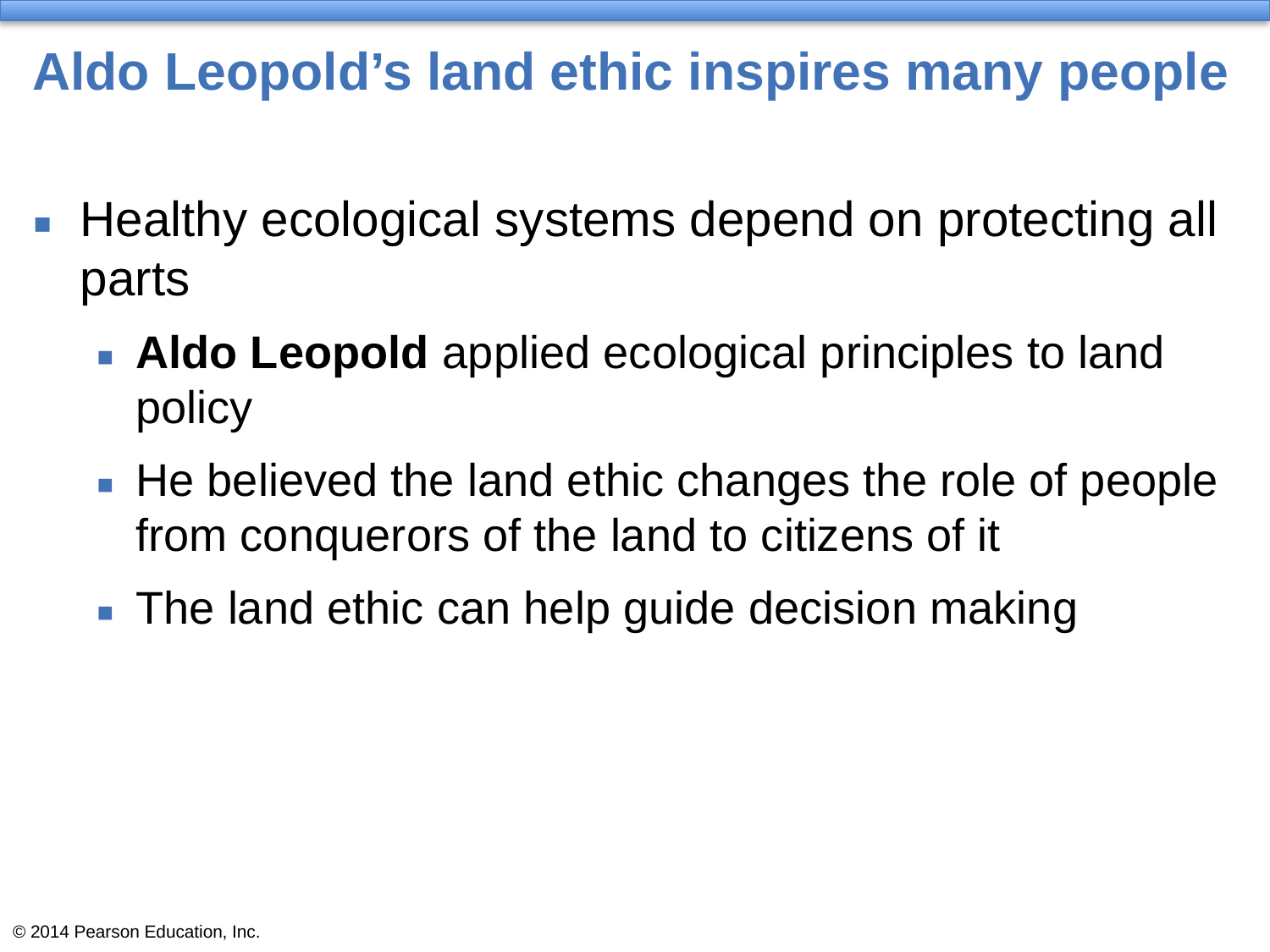

# Aldo Leopold’s land ethic inspires many people
Healthy ecological systems depend on protecting all
parts
Aldo Leopold applied ecological principles to land policy
He believed the land ethic changes the role of people from conquerors of the land to citizens of it
The land ethic can help guide decision making